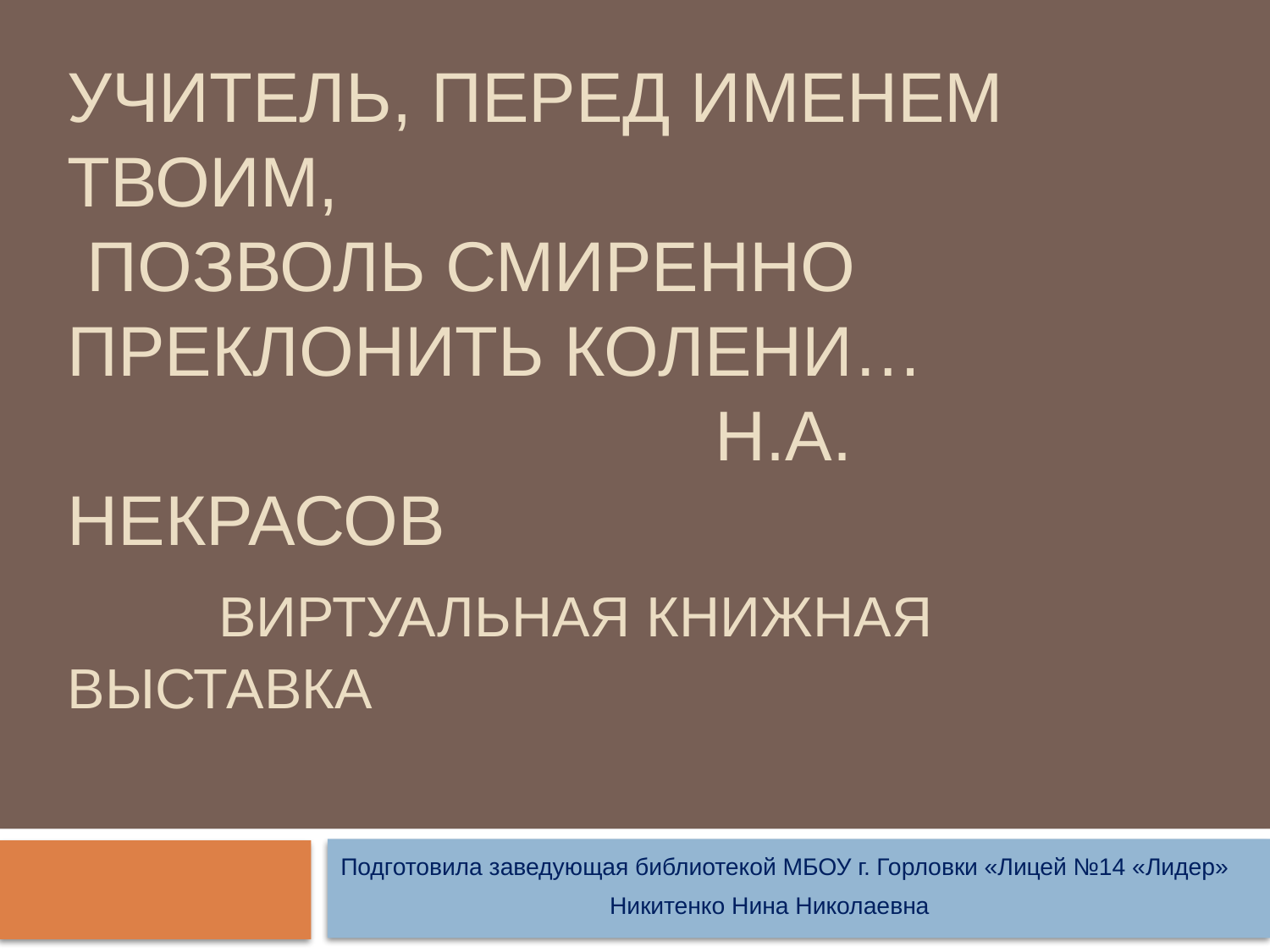

# Учитель, перед именем твоим, Позволь смиренно преклонить колени… Н.А. Некрасов Виртуальная книжная выставка
Подготовила заведующая библиотекой МБОУ г. Горловки «Лицей №14 «Лидер»
                                         Никитенко Нина Николаевна